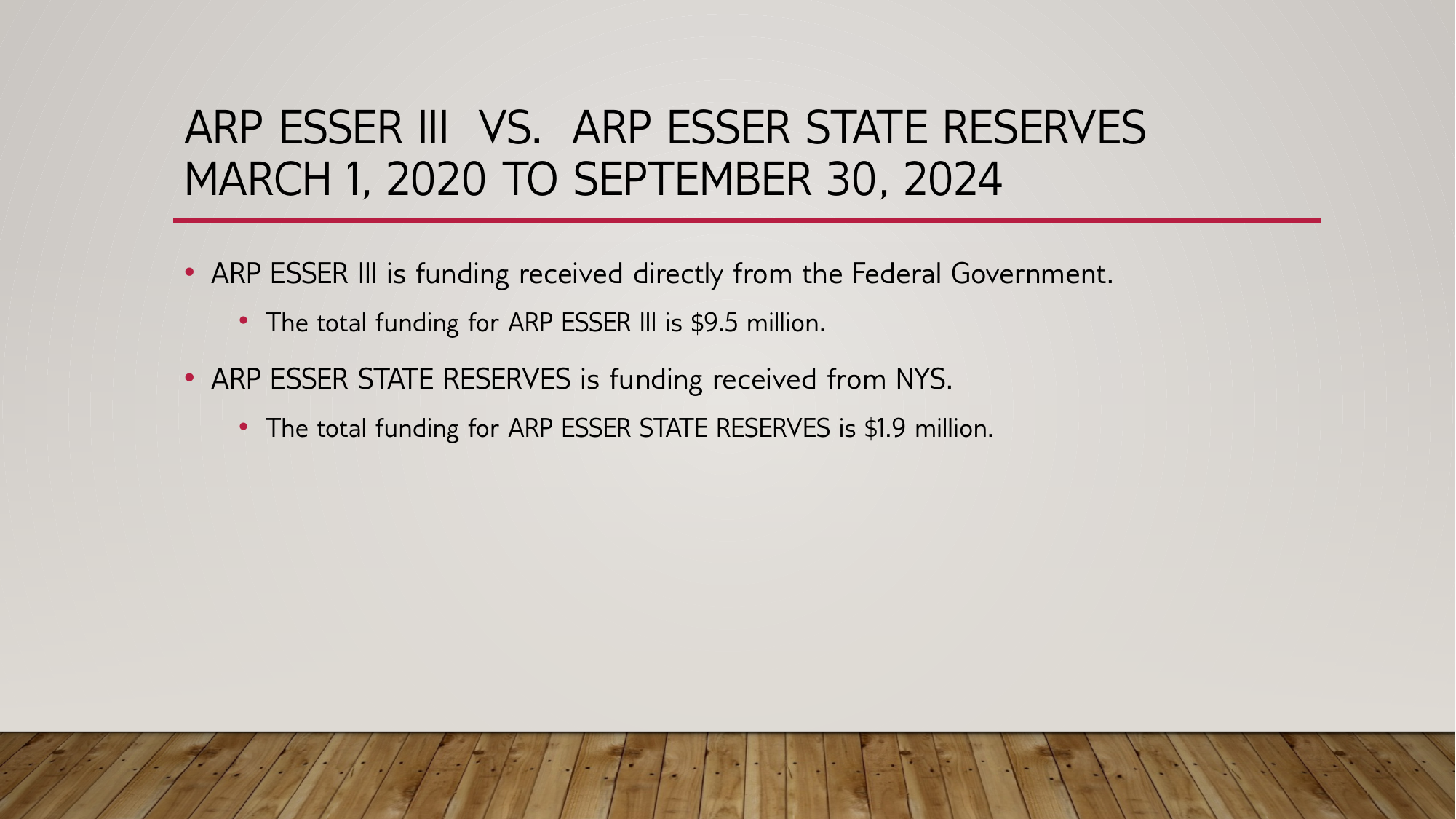

# ARP ESSER III  Vs.  ARP ESSER State Reserves March 1, 2020 to September 30, 2024
ARP ESSER III is funding received directly from the Federal Government.
The total funding for ARP ESSER III is $9.5 million.
ARP ESSER STATE RESERVES is funding received from NYS.
The total funding for ARP ESSER STATE RESERVES is $1.9 million.